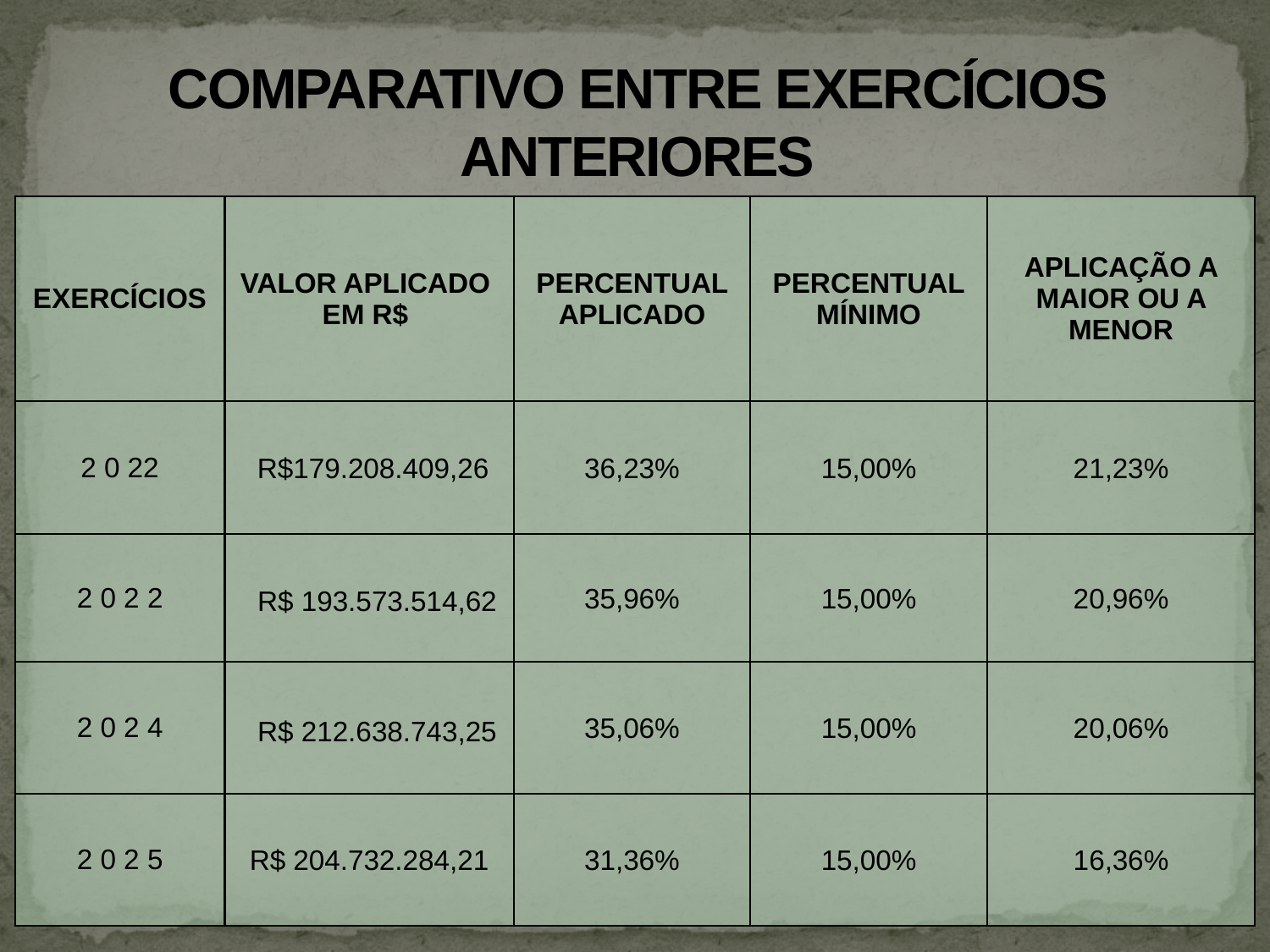

COMPARATIVO ENTRE EXERCÍCIOS ANTERIORES
| EXERCÍCIOS | VALOR APLICADO EM R$ | PERCENTUAL APLICADO | PERCENTUAL MÍNIMO | APLICAÇÃO A MAIOR OU A MENOR |
| --- | --- | --- | --- | --- |
| 2 0 22 | R$179.208.409,26 | 36,23% | 15,00% | 21,23% |
| 2 0 2 2 | R$ 193.573.514,62 | 35,96% | 15,00% | 20,96% |
| 2 0 2 4 | R$ 212.638.743,25 | 35,06% | 15,00% | 20,06% |
| 2 0 2 5 | R$ 204.732.284,21 | 31,36% | 15,00% | 16,36% |